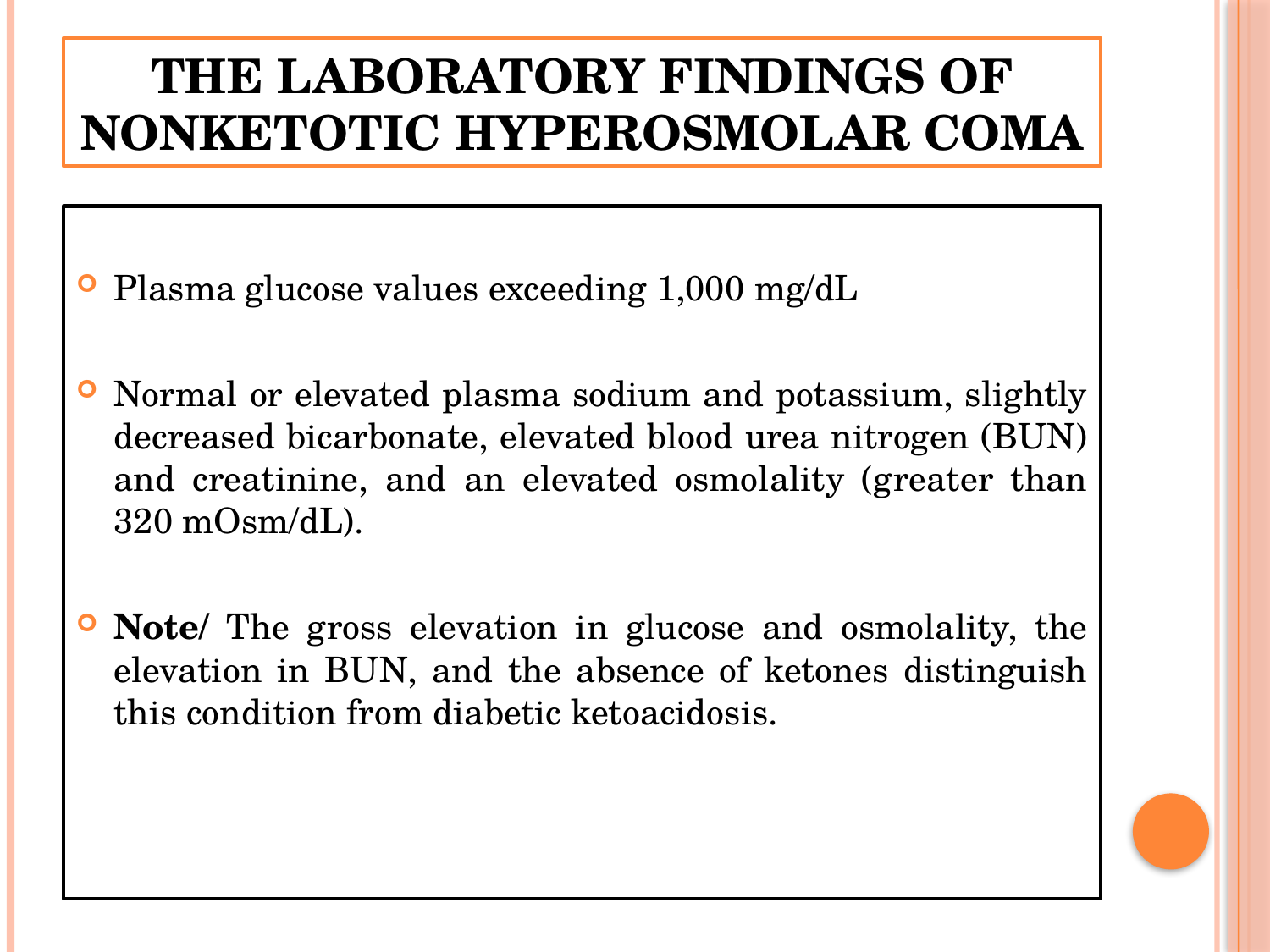

# The laboratory findings of nonketotic hyperosmolar coma

Plasma glucose values exceeding 1,000 mg/dL

Normal or elevated plasma sodium and potassium, slightly decreased bicarbonate, elevated blood urea nitrogen (BUN) and creatinine, and an elevated osmolality (greater than 320 mOsm/dL).

Note/ The gross elevation in glucose and osmolality, the elevation in BUN, and the absence of ketones distinguish this condition from diabetic ketoacidosis.